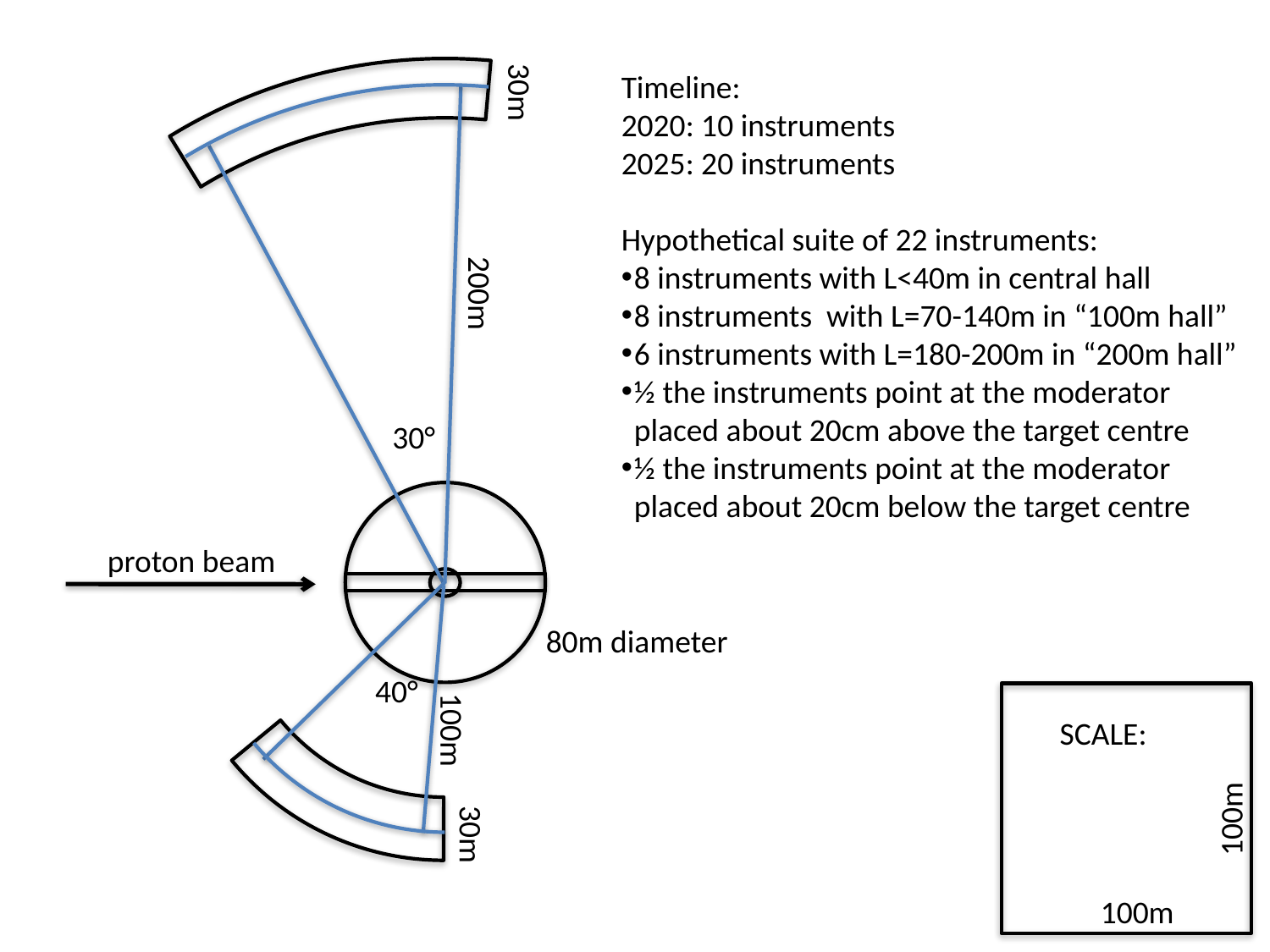

Timeline:
2020: 10 instruments
2025: 20 instruments

Hypothetical suite of 22 instruments:
8 instruments with L<40m in central hall
8 instruments  with L=70-140m in “100m hall”
6 instruments with L=180-200m in “200m hall”
½ the instruments point at the moderator placed about 20cm above the target centre
½ the instruments point at the moderator placed about 20cm below the target centre

30m

200m

30°

proton beam
80m diameter
40°

100m
SCALE:
100m
30m
100m